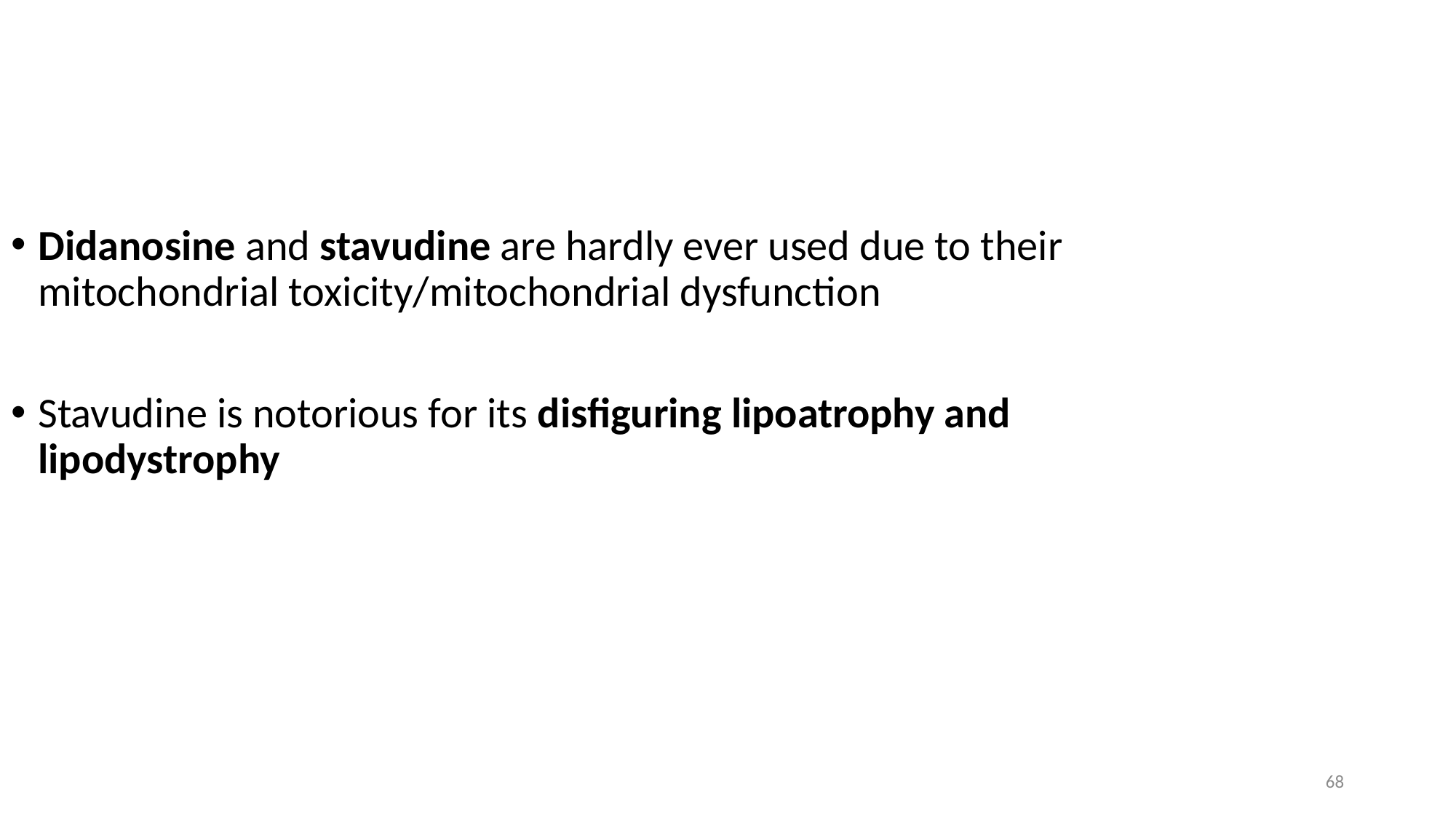

Didanosine and stavudine are hardly ever used due to their mitochondrial toxicity/mitochondrial dysfunction

Stavudine is notorious for its disfiguring lipoatrophy and lipodystrophy
68